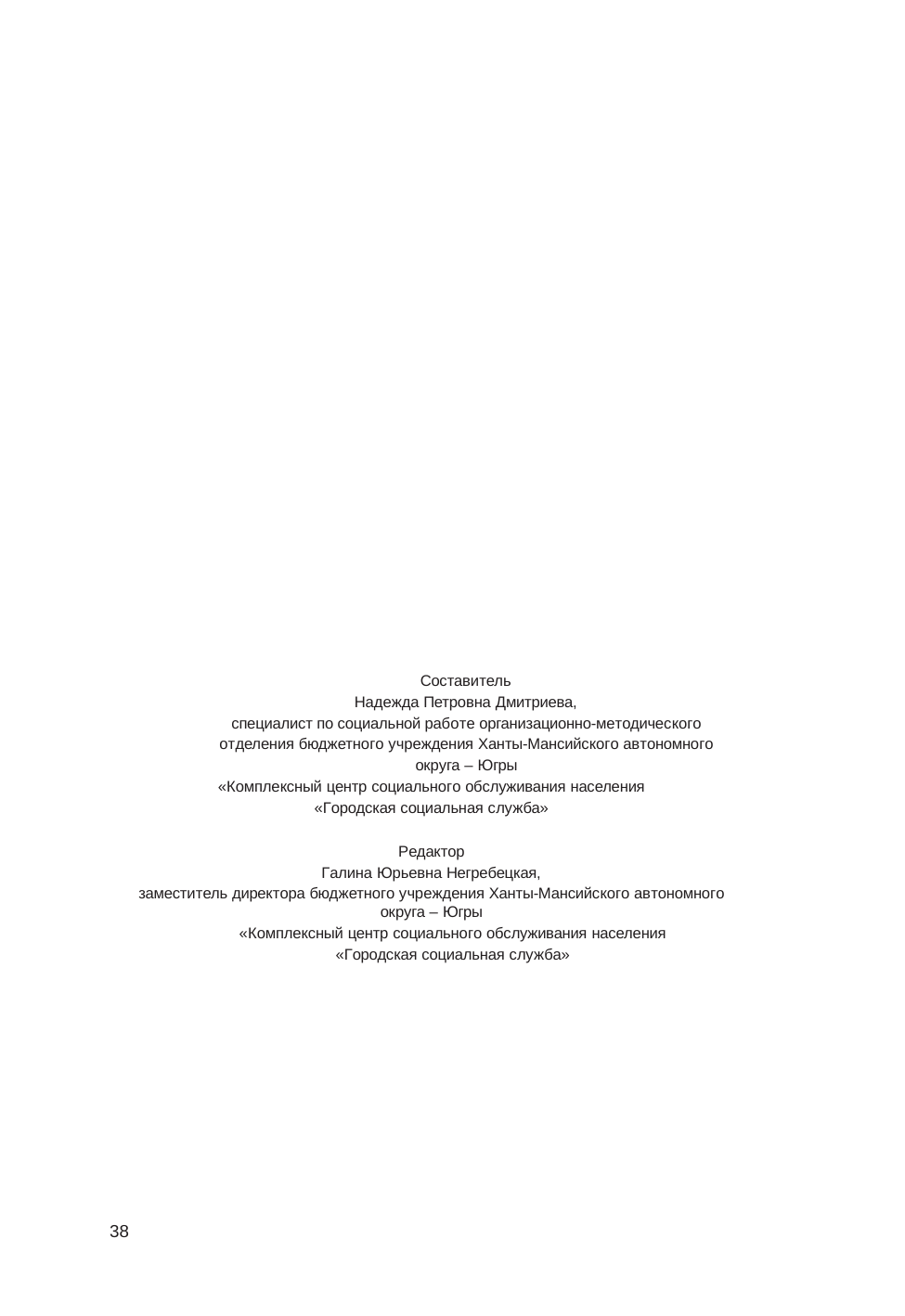

Составитель
Надежда Петровна Дмитриева,
специалист по социальной работе организационно-методического отделения бюджетного учреждения Ханты-Мансийского автономного округа – Югры
«Комплексный центр социального обслуживания населения
«Городская социальная служба»

Редактор
Галина Юрьевна Негребецкая,
заместитель директора бюджетного учреждения Ханты-Мансийского автономного округа – Югры
«Комплексный центр социального обслуживания населения
«Городская социальная служба»
38